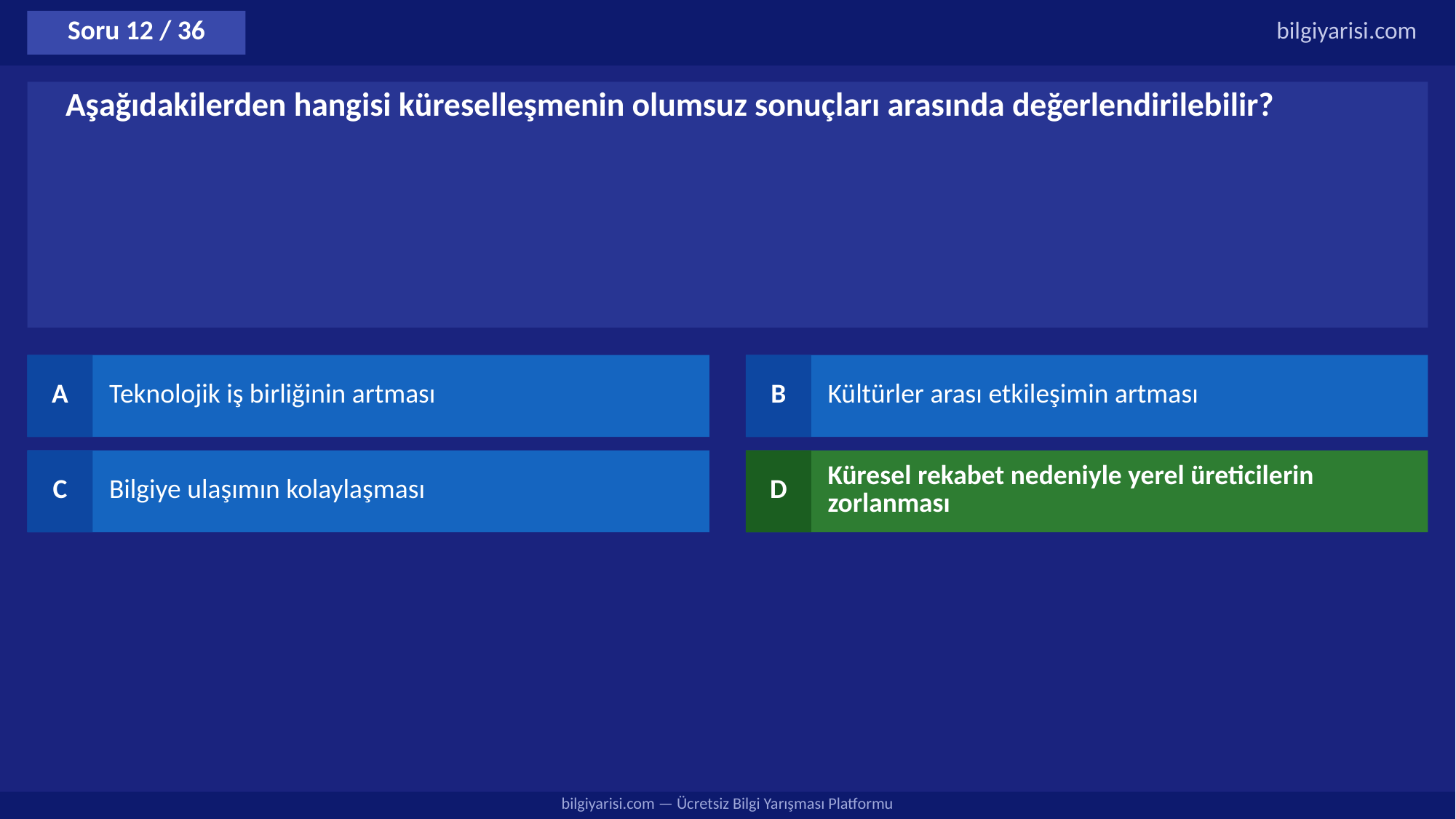

Soru 12 / 36
bilgiyarisi.com

Aşağıdakilerden hangisi küreselleşmenin olumsuz sonuçları arasında değerlendirilebilir?

A
Teknolojik iş birliğinin artması

B
Kültürler arası etkileşimin artması

C
Bilgiye ulaşımın kolaylaşması

D
Küresel rekabet nedeniyle yerel üreticilerin zorlanması
bilgiyarisi.com — Ücretsiz Bilgi Yarışması Platformu